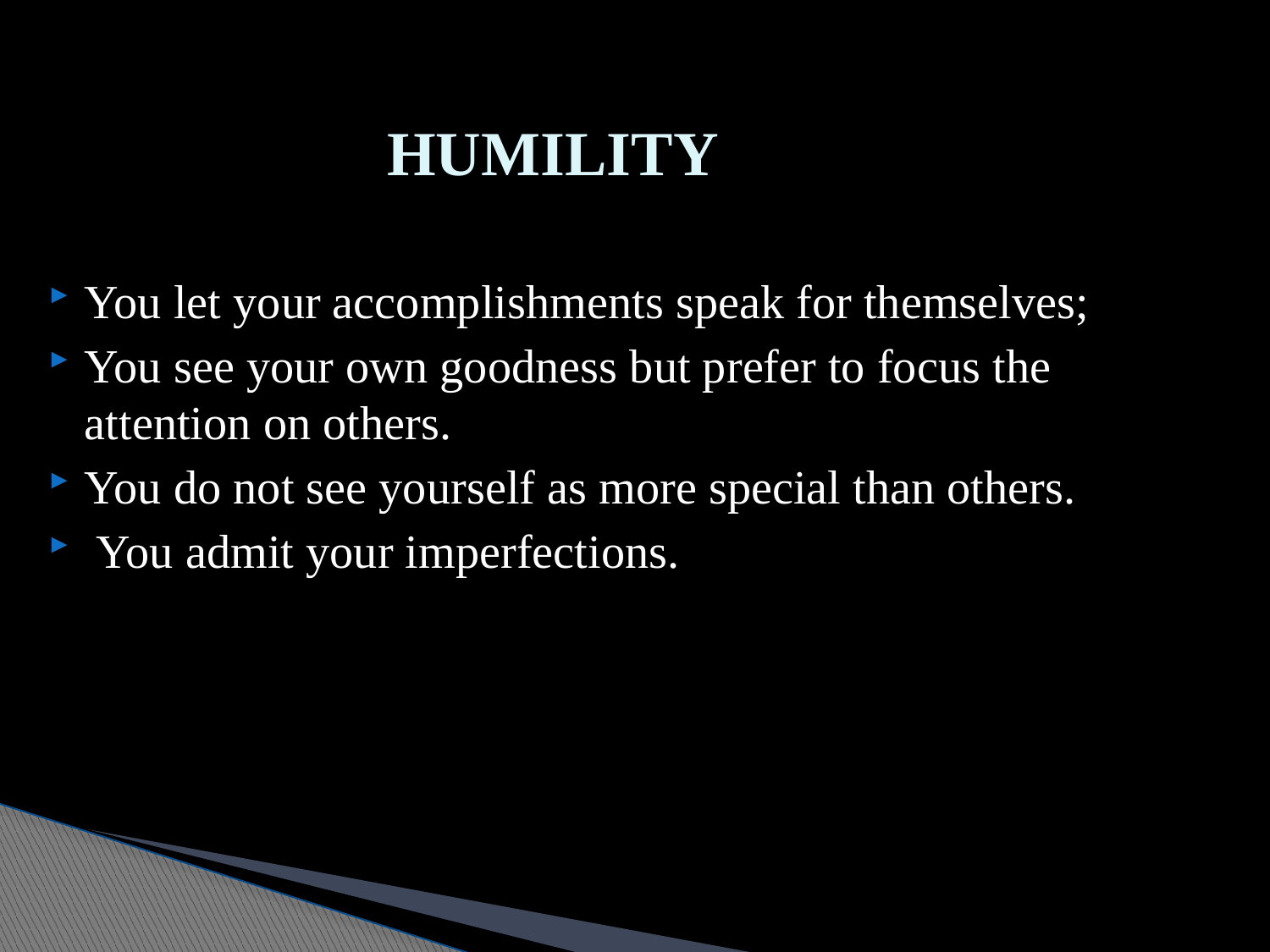

# HUMILITY
You let your accomplishments speak for themselves;
You see your own goodness but prefer to focus the attention on others.
You do not see yourself as more special than others.
 You admit your imperfections.